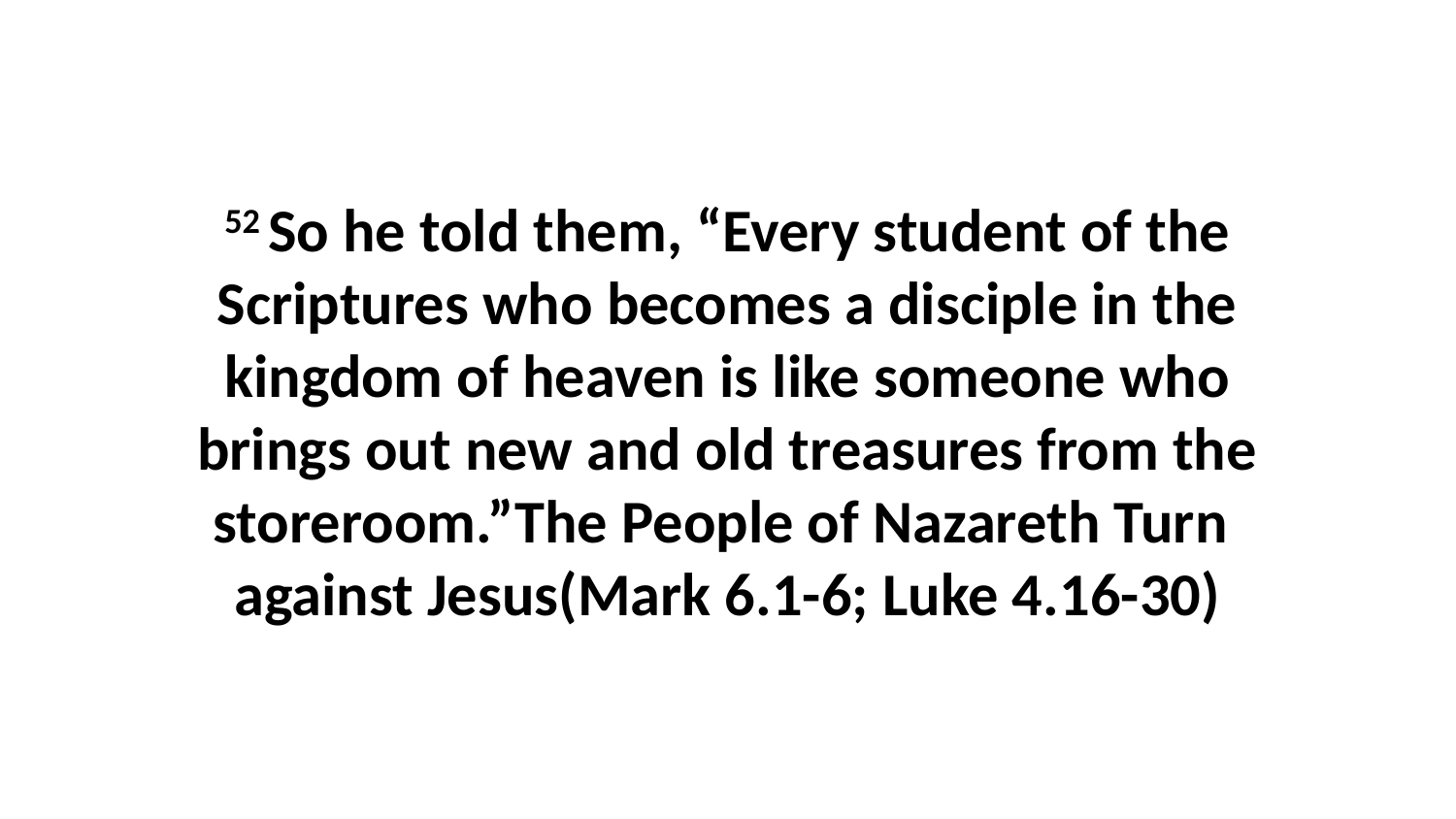

52 So he told them, “Every student of the Scriptures who becomes a disciple in the kingdom of heaven is like someone who brings out new and old treasures from the storeroom.”The People of Nazareth Turn  against Jesus(Mark 6.1-6; Luke 4.16-30)